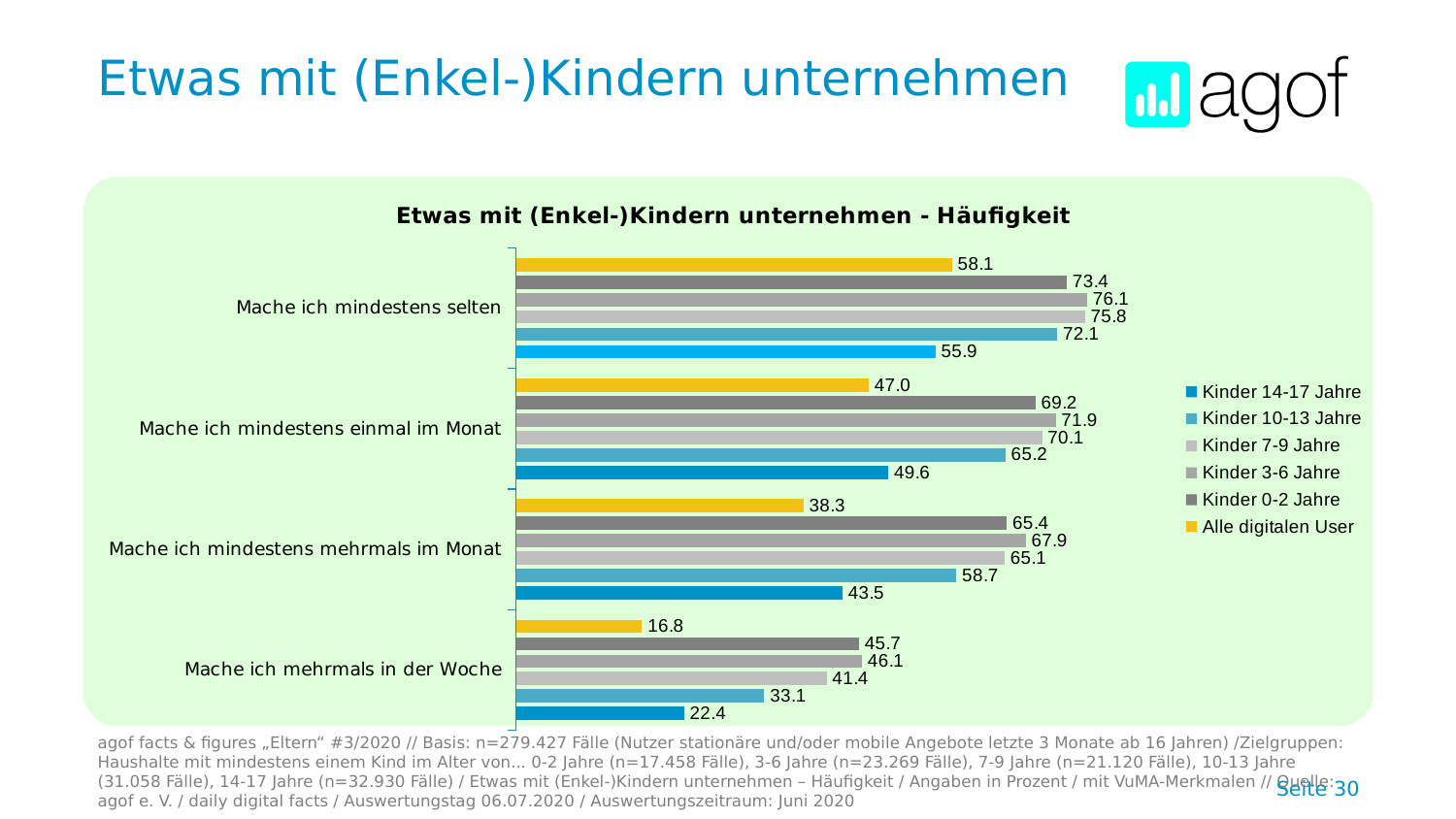

# Etwas mit (Enkel-)Kindern unternehmen

### Chart: Etwas mit (Enkel-)Kindern unternehmen - Häufigkeit

| Category | Alle digitalen User | Kinder 0-2 Jahre | Kinder 3-6 Jahre | Kinder 7-9 Jahre | Kinder 10-13 Jahre  | Kinder 14-17 Jahre  |
|---|---|---|---|---|---|---|
| Mache ich mindestens selten | 58.1 | 73.4 | 76.1 | 75.8 | 72.1 | 55.9 |
| Mache ich mindestens einmal im Monat | 47.0 | 69.2 | 71.9 | 70.1 | 65.2 | 49.6 |
| Mache ich mindestens mehrmals im Monat | 38.3 | 65.4 | 67.9 | 65.1 | 58.7 | 43.5 |
| Mache ich mehrmals in der Woche | 16.8 | 45.7 | 46.1 | 41.4 | 33.1 | 22.4 |
agof facts & figures „Eltern“ #3/2020 // Basis: n=279.427 Fälle (Nutzer stationäre und/oder mobile Angebote letzte 3 Monate ab 16 Jahren) /Zielgruppen: Haushalte mit mindestens einem Kind im Alter von... 0-2 Jahre (n=17.458 Fälle), 3-6 Jahre (n=23.269 Fälle), 7-9 Jahre (n=21.120 Fälle), 10-13 Jahre (31.058 Fälle), 14-17 Jahre (n=32.930 Fälle) / Etwas mit (Enkel-)Kindern unternehmen – Häufigkeit / Angaben in Prozent / mit VuMA-Merkmalen // Quelle: agof e. V. / daily digital facts / Auswertungstag 06.07.2020 / Auswertungszeitraum: Juni 2020